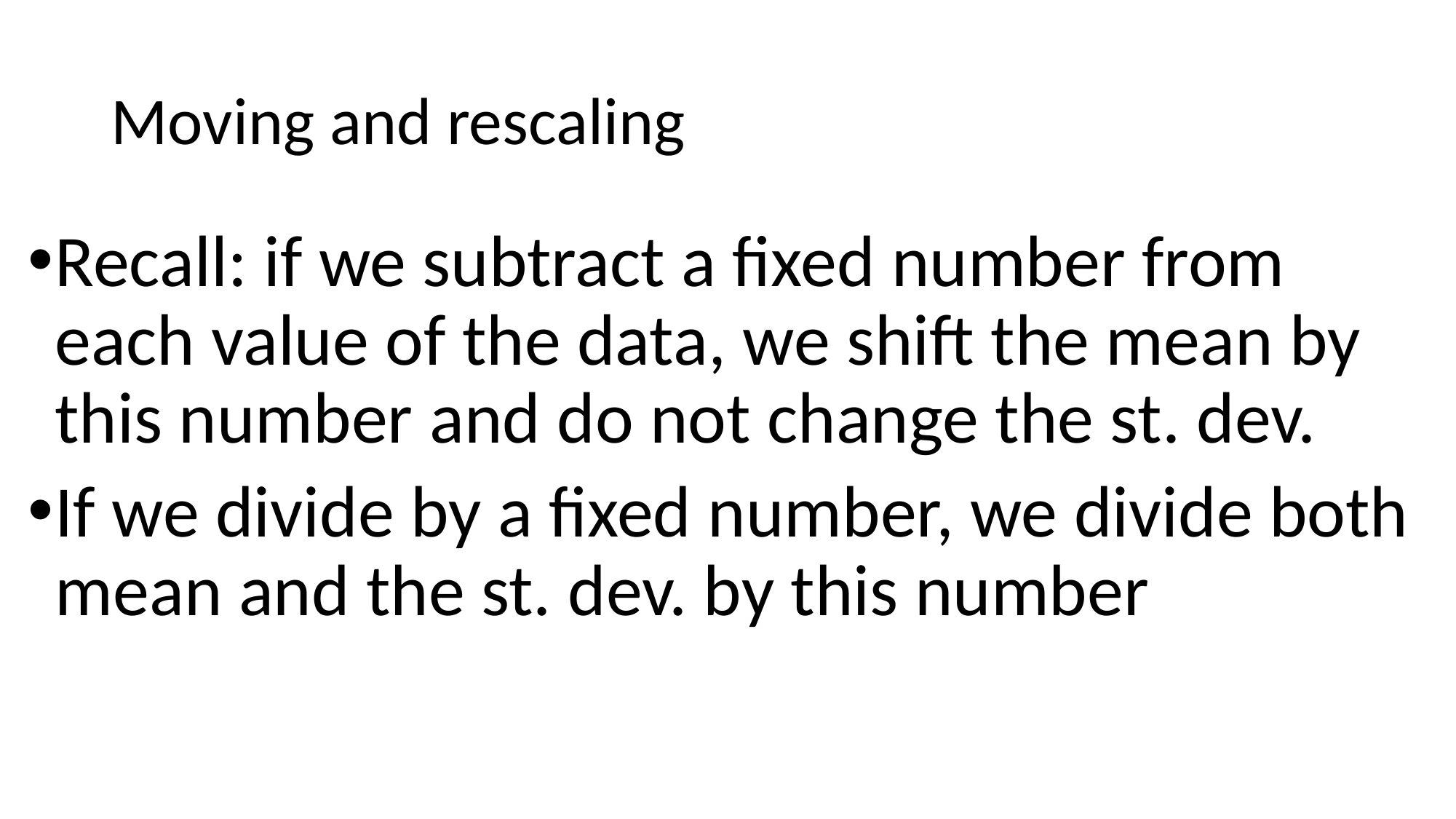

# Moving and rescaling
Recall: if we subtract a fixed number from each value of the data, we shift the mean by this number and do not change the st. dev.
If we divide by a fixed number, we divide both mean and the st. dev. by this number